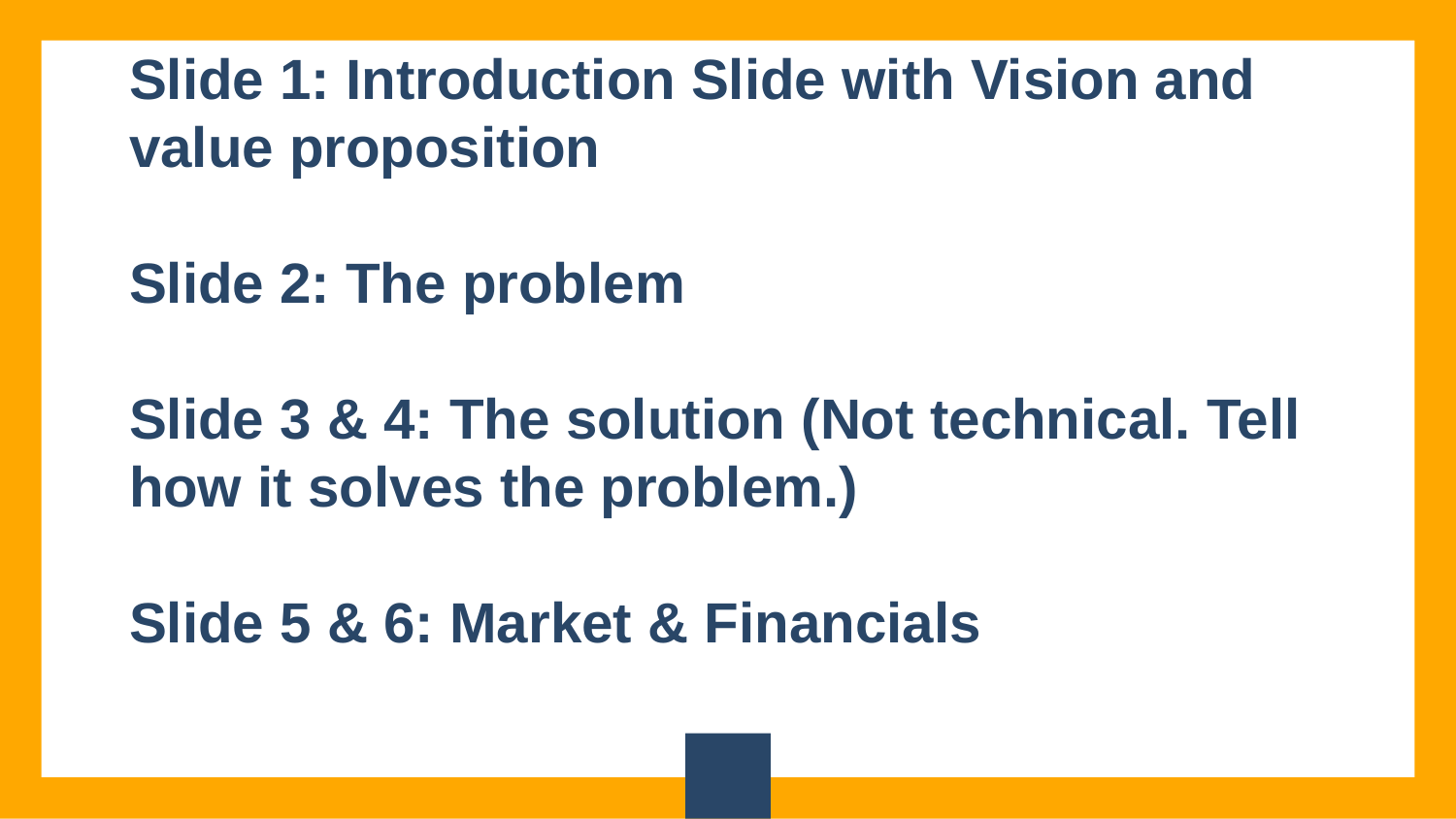

Slide 1: Introduction Slide with Vision and value proposition
Slide 2: The problem
Slide 3 & 4: The solution (Not technical. Tell how it solves the problem.)
Slide 5 & 6: Market & Financials